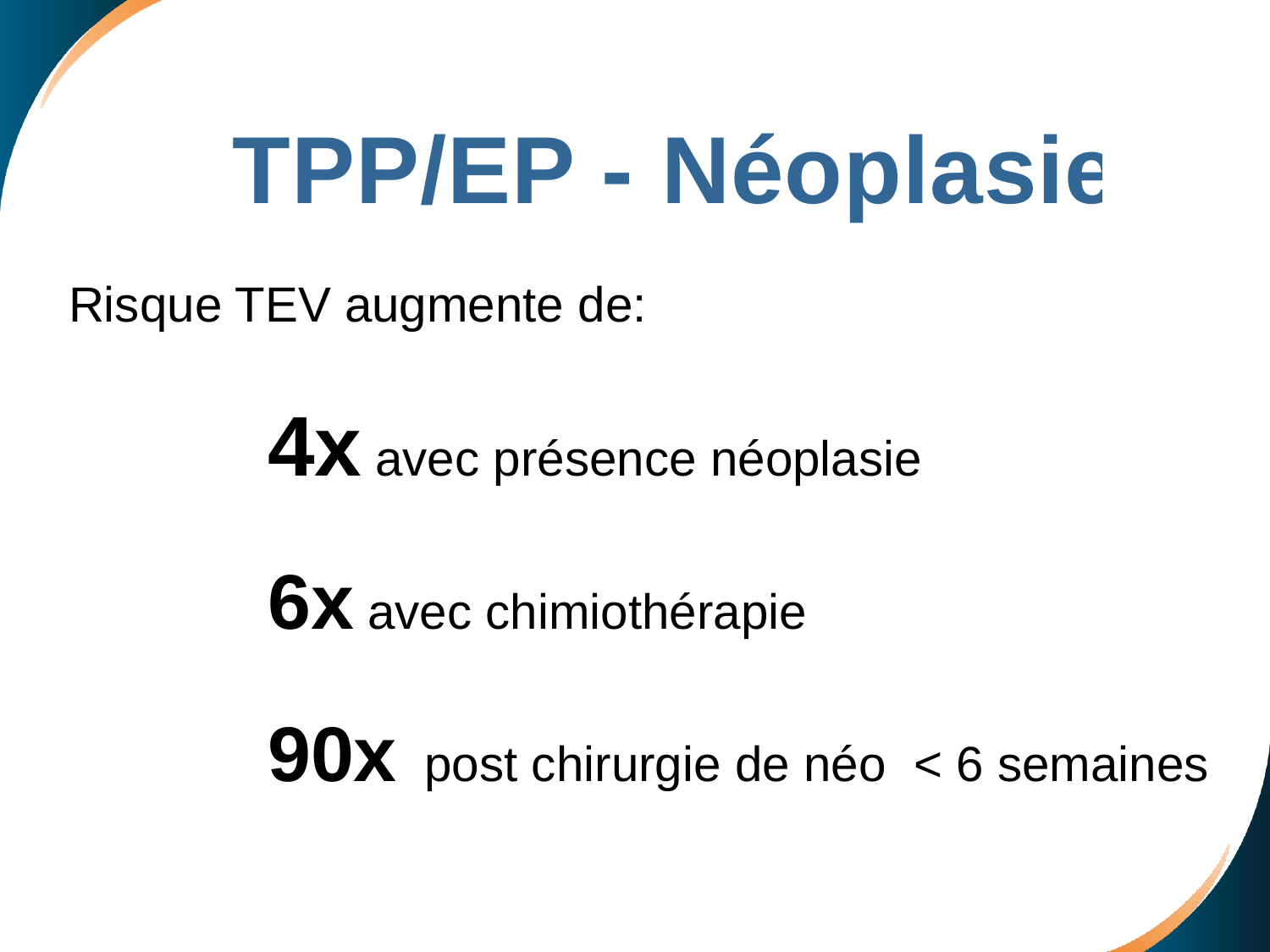

TPP/EP - Néoplasie
#
    Risque TEV augmente de:

		4x avec présence néoplasie

		6x avec chimiothérapie

		90x  post chirurgie de néo  < 6 semaines